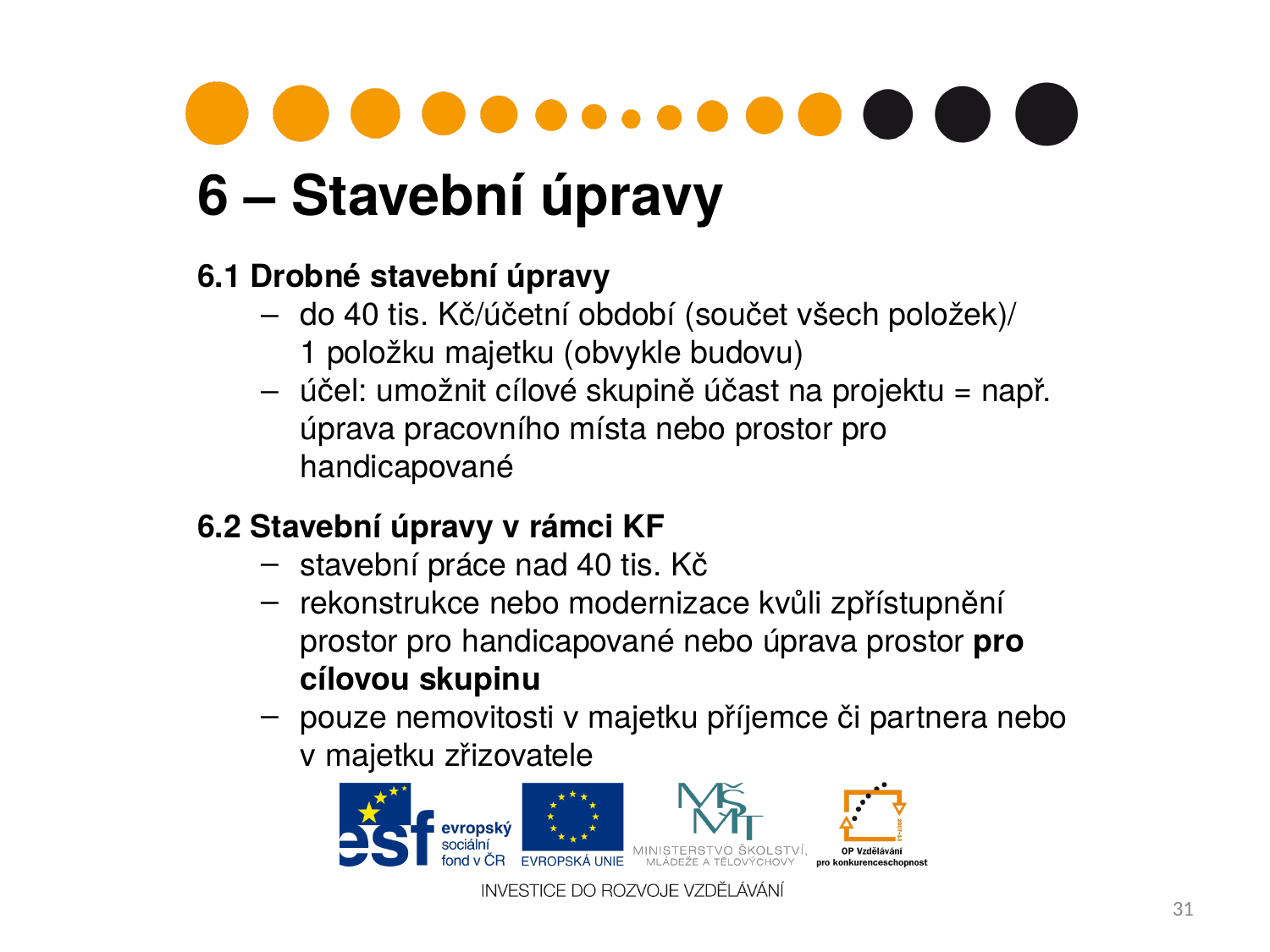

6 – Stavební úpravy
6.1 Drobné stavební úpravy
do 40 tis. Kč/účetní období (součet všech položek)/    1 položku majetku (obvykle budovu)
účel: umožnit cílové skupině účast na projektu = např. úprava pracovního místa nebo prostor pro handicapované

6.2 Stavební úpravy v rámci KF
stavební práce nad 40 tis. Kč
rekonstrukce nebo modernizace kvůli zpřístupnění prostor pro handicapované nebo úprava prostor pro cílovou skupinu
pouze nemovitosti v majetku příjemce či partnera nebo v majetku zřizovatele
31